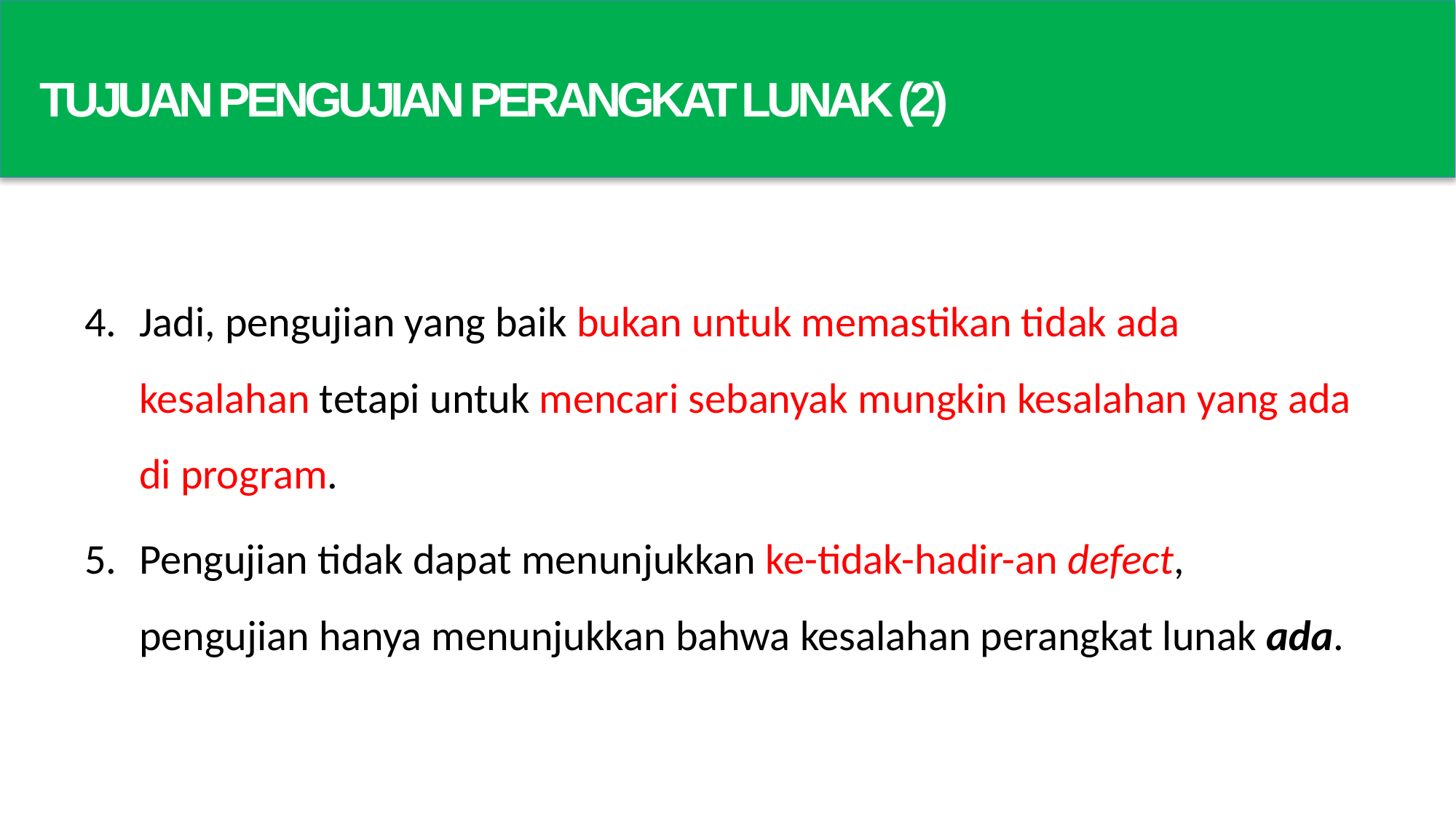

TUJUAN PENGUJIAN PERANGKAT LUNAK (2)
Jadi, pengujian yang baik bukan untuk memastikan tidak ada kesalahan tetapi untuk mencari sebanyak mungkin kesalahan yang ada di program.
Pengujian tidak dapat menunjukkan ke-tidak-hadir-an defect, pengujian hanya menunjukkan bahwa kesalahan perangkat lunak ada.